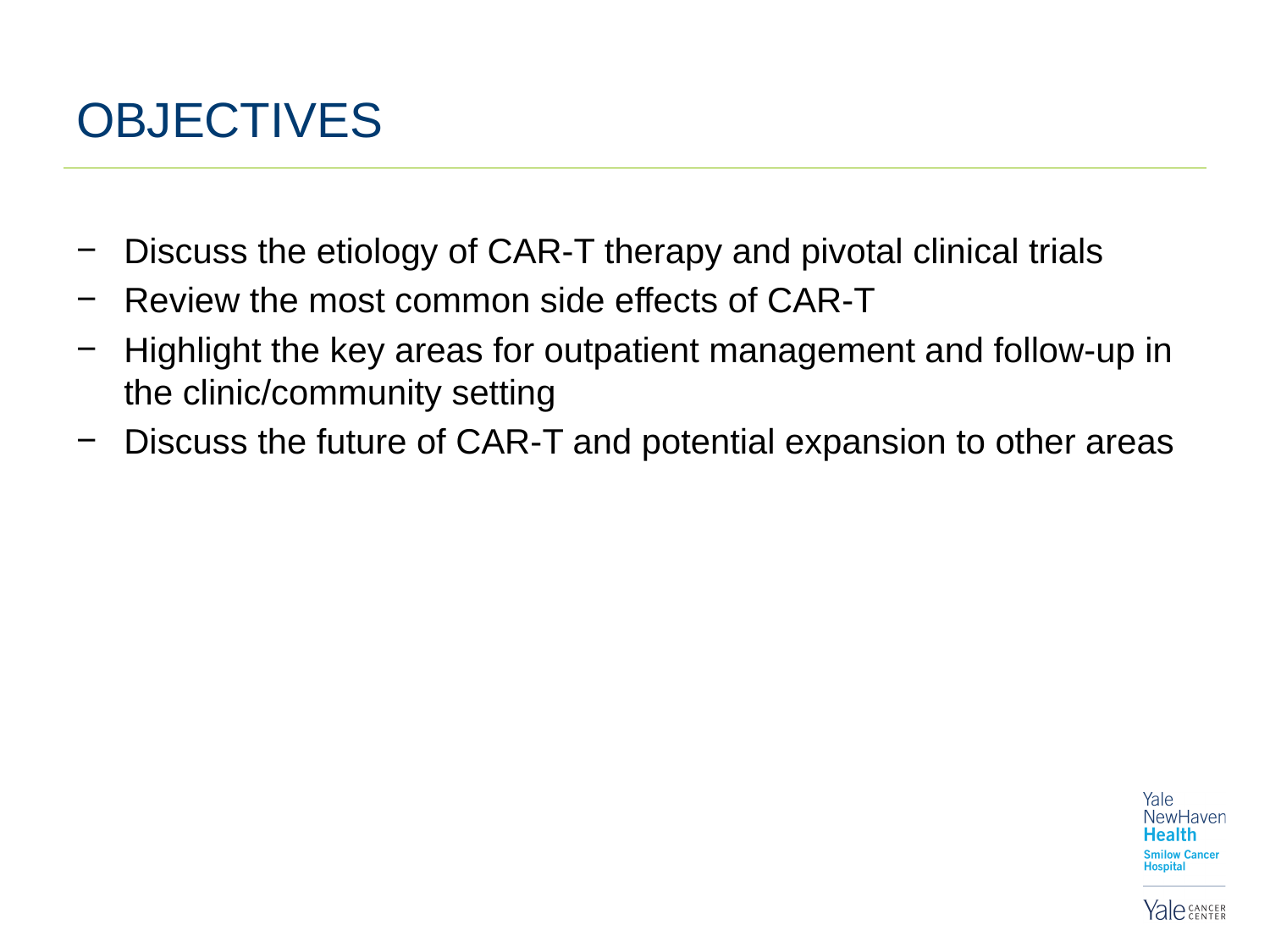

# OBJECTIVES
Discuss the etiology of CAR-T therapy and pivotal clinical trials
Review the most common side effects of CAR-T
Highlight the key areas for outpatient management and follow-up in the clinic/community setting
Discuss the future of CAR-T and potential expansion to other areas